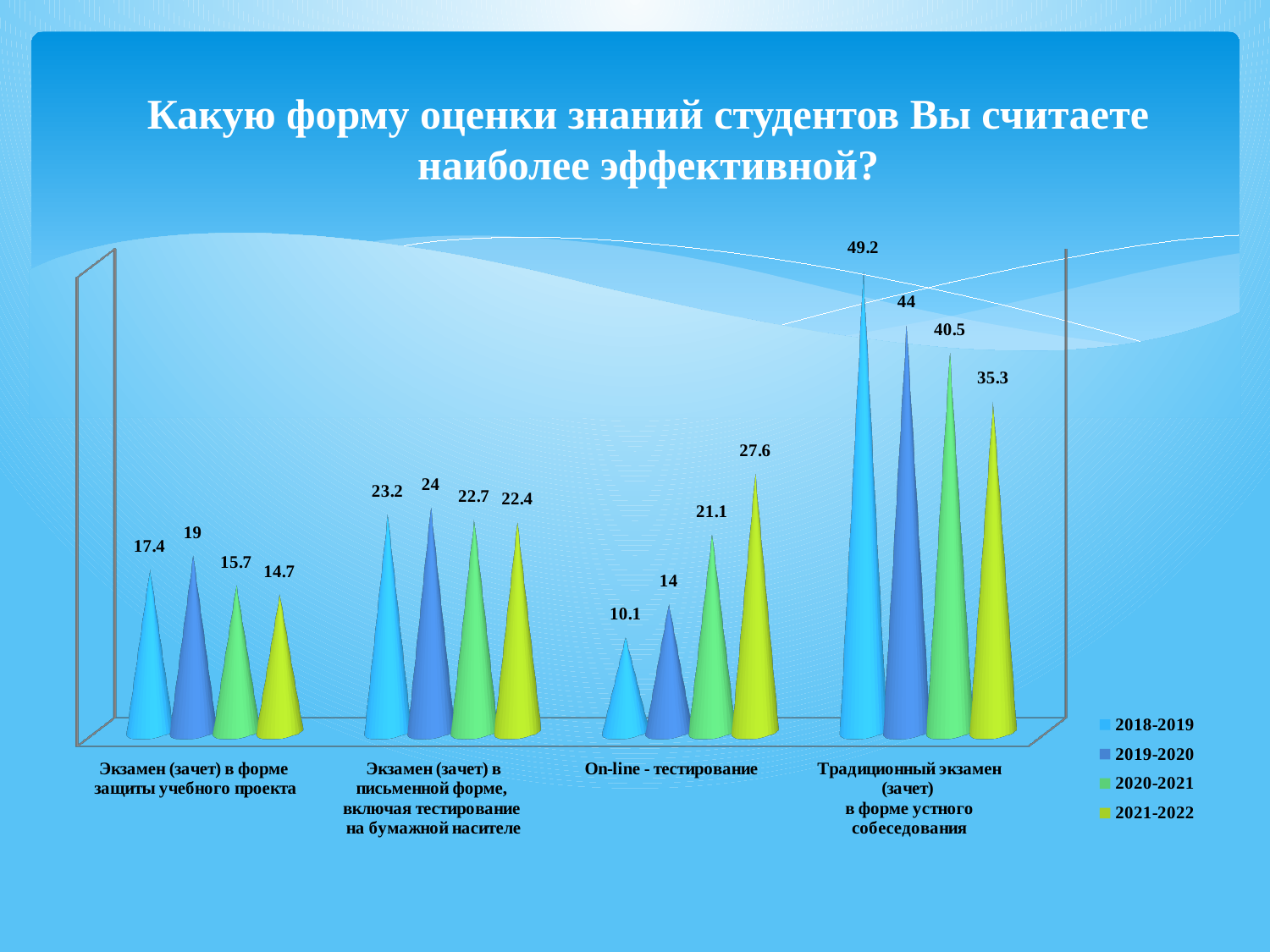

# Какую форму оценки знаний студентов Вы считаете наиболее эффективной?

[unsupported chart]